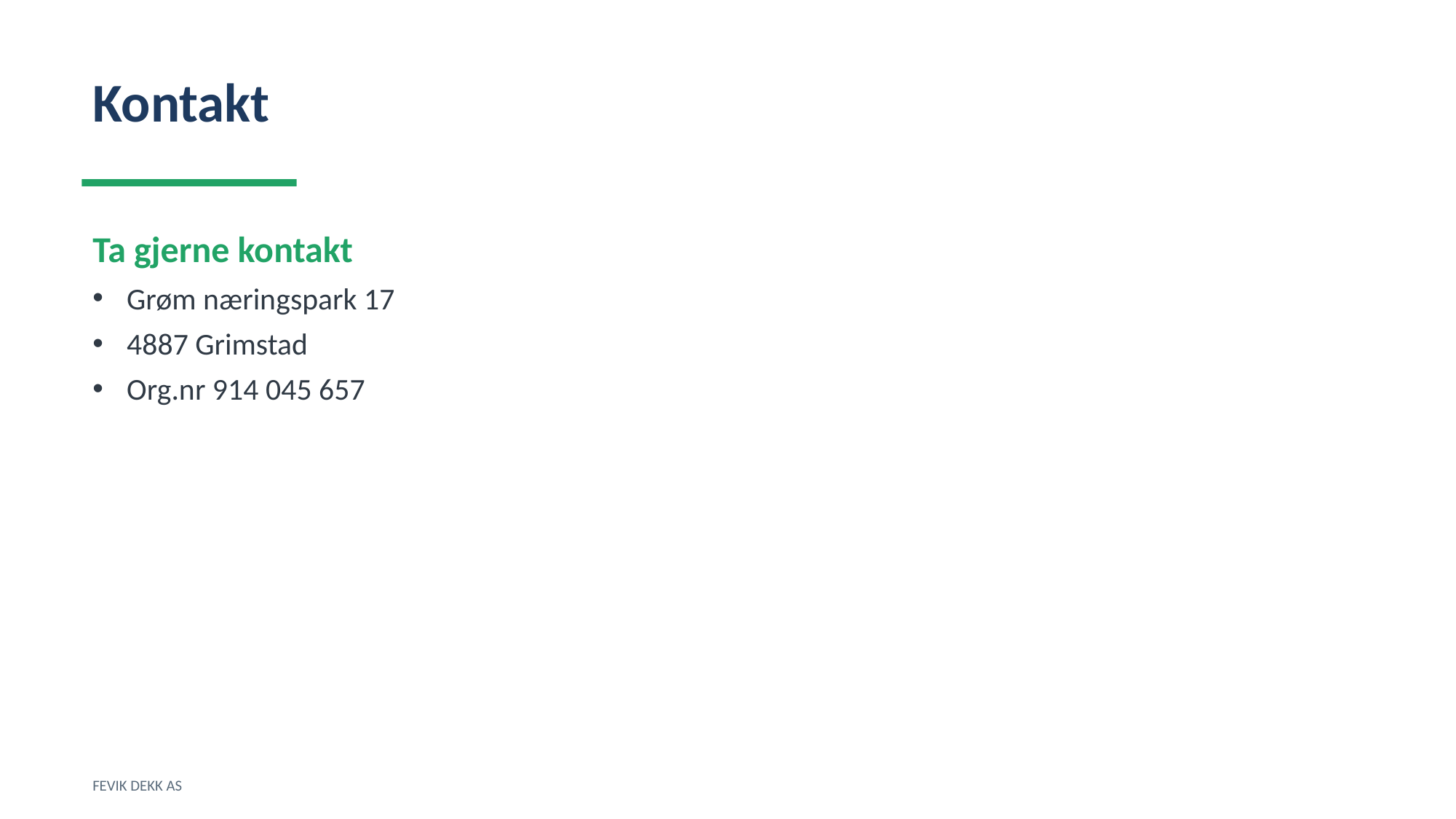

Kontakt

Ta gjerne kontakt
Grøm næringspark 17
4887 Grimstad
Org.nr 914 045 657
FEVIK DEKK AS